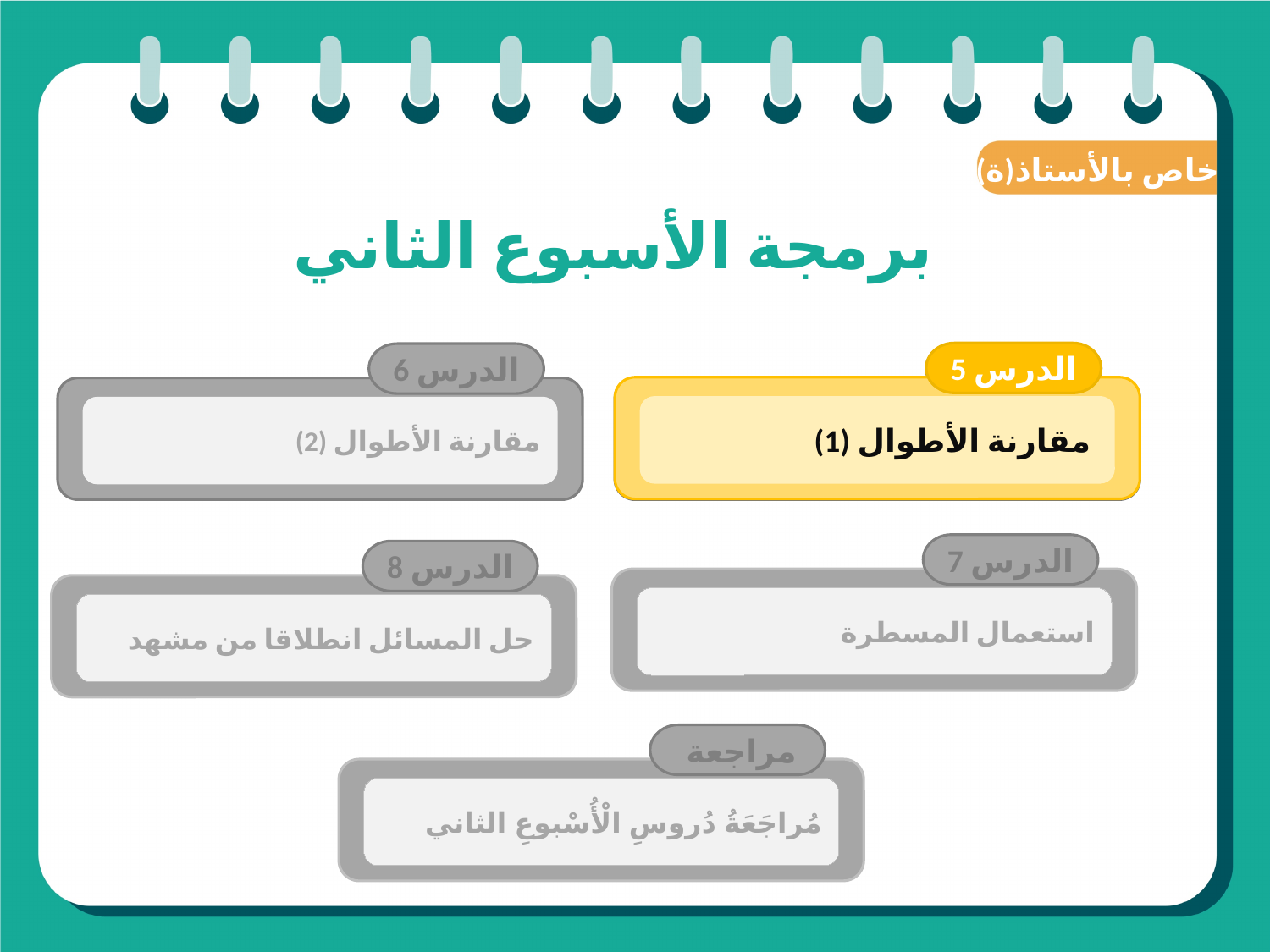

(ة)خاص بالأستاذ
# برمجة الأسبوع الثاني
الدرس 5

 مقارنة الأطوال (1)
الدرس 6

مقارنة الأطوال (2)
الدرس 1

فصل الملايين: قراءة وكتابة
الدرس 7

استعمال المسطرة
الدرس 8

حل المسائل انطلاقا من مشهد
مراجعة

مُراجَعَةُ دُروسِ الْأُسْبوعِ الثاني